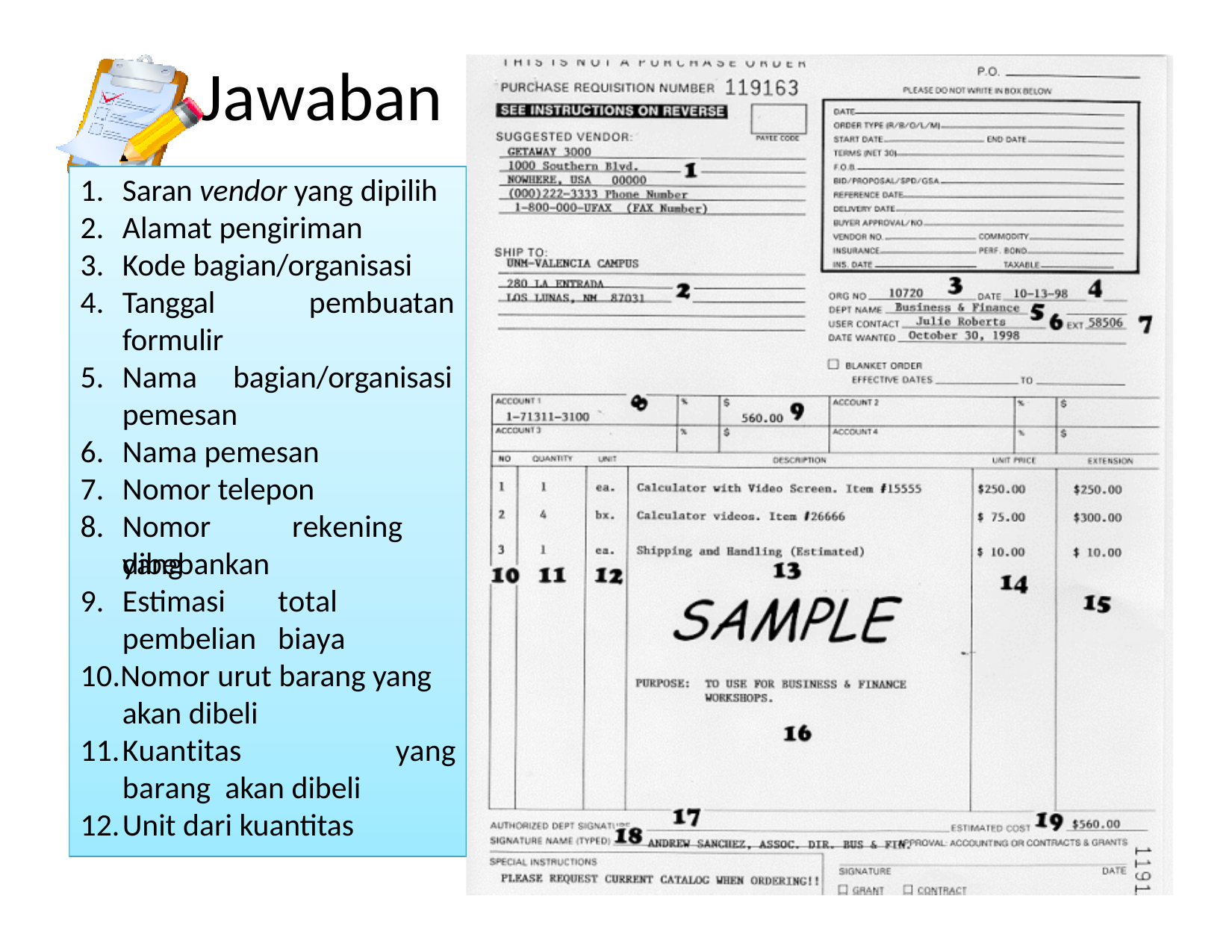

# Jawaban

Saran vendor yang dipilih
Alamat pengiriman
Kode bagian/organisasi
Tanggal
formulir
Nama
pembuatan
bagian/organisasi
pemesan
Nama pemesan
Nomor telepon
Nomor	rekening	yang
dibebankan
9.	Estimasi  pembelian
total	biaya
10.Nomor urut barang yang  akan dibeli
Kuantitas	barang  akan dibeli
Unit dari kuantitas
yang